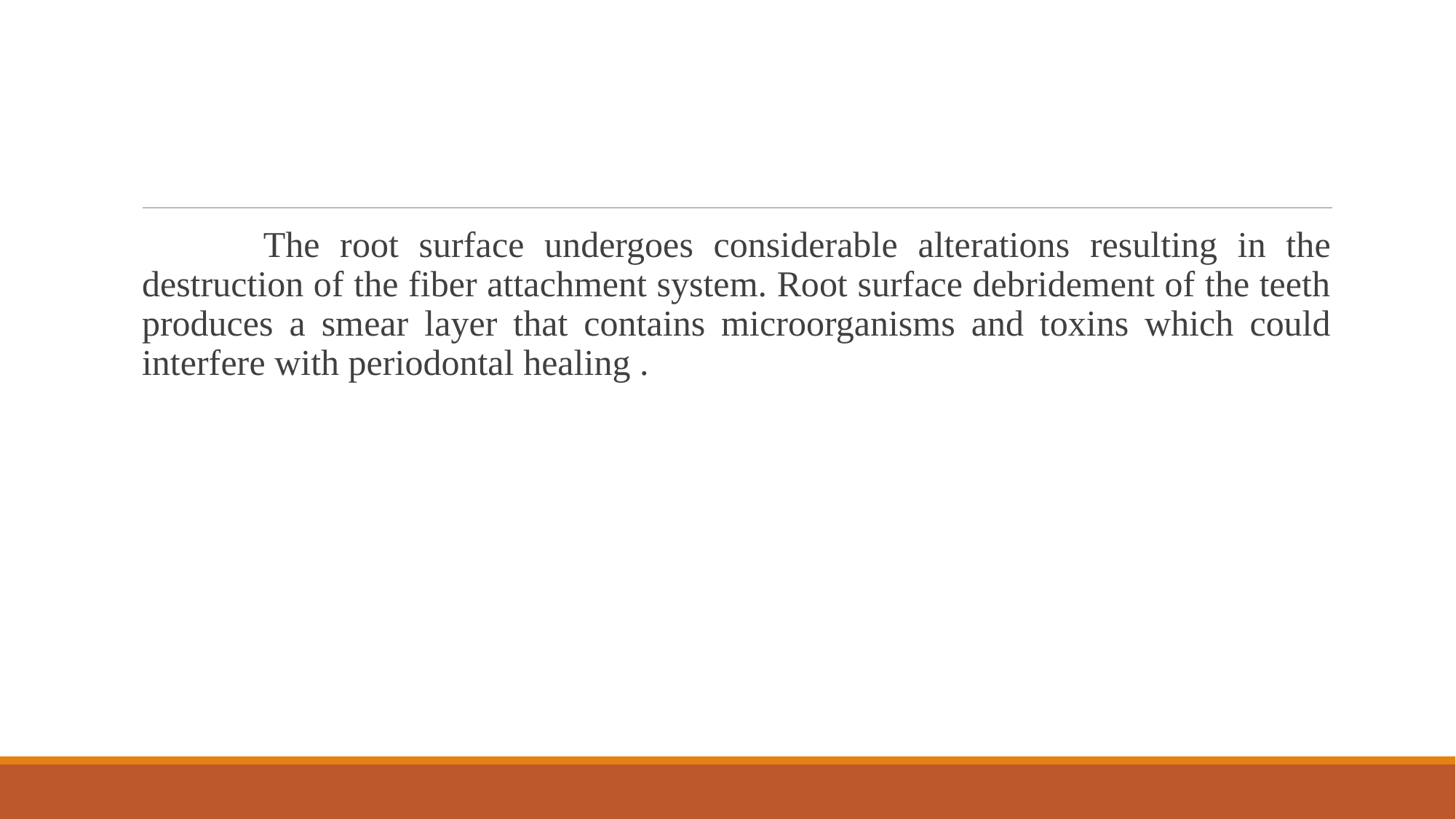

#
      The root surface undergoes considerable alterations resulting in the destruction of the fiber attachment system. Root surface debridement of the teeth produces a smear layer that contains microorganisms and toxins which could interfere with periodontal healing .